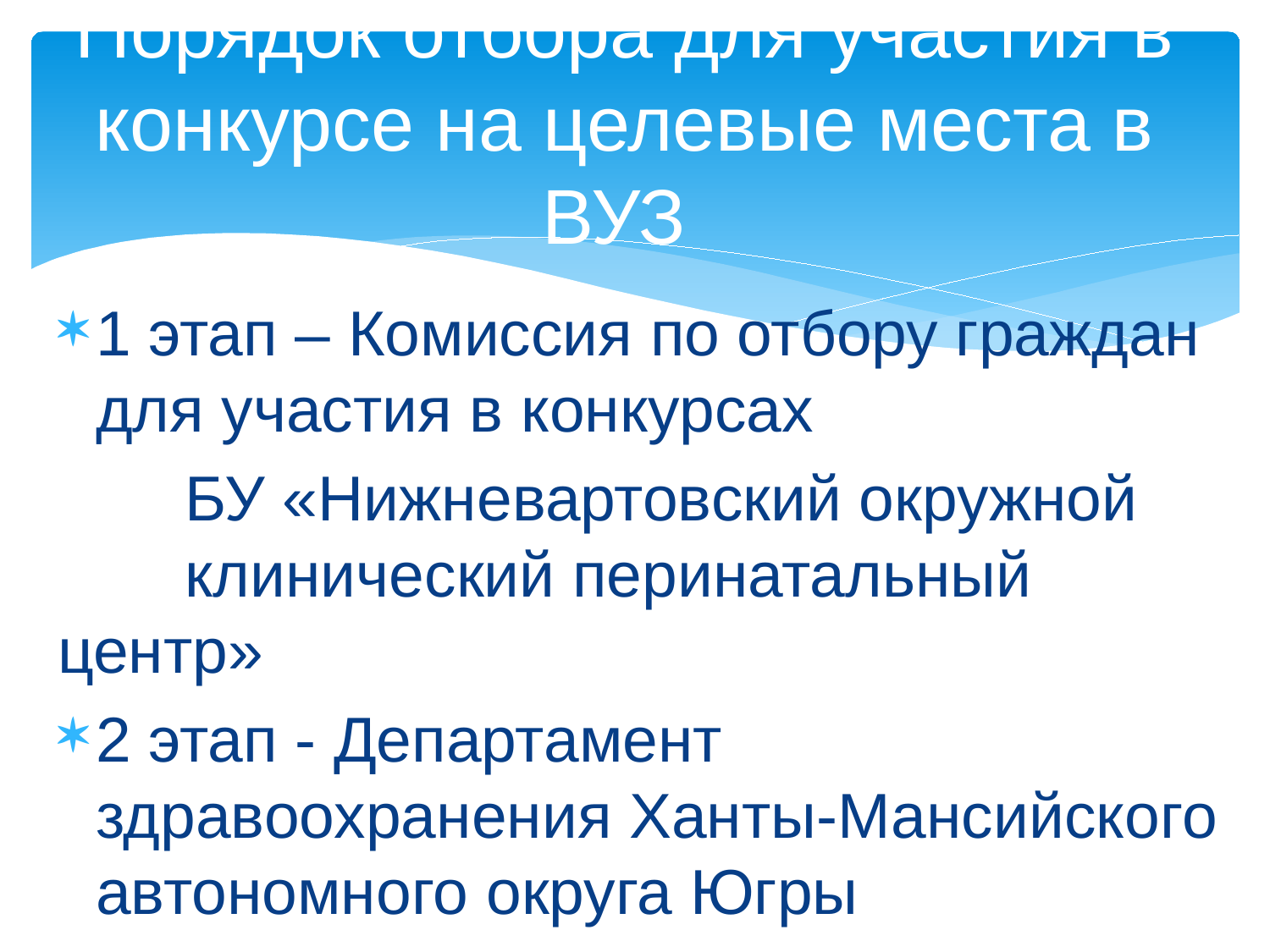

# Порядок отбора для участия в конкурсе на целевые места в ВУЗ
1 этап – Комиссия по отбору граждан для участия в конкурсах
	БУ «Нижневартовский окружной         	клинический перинатальный центр»
2 этап - Департамент здравоохранения Ханты-Мансийского автономного округа Югры